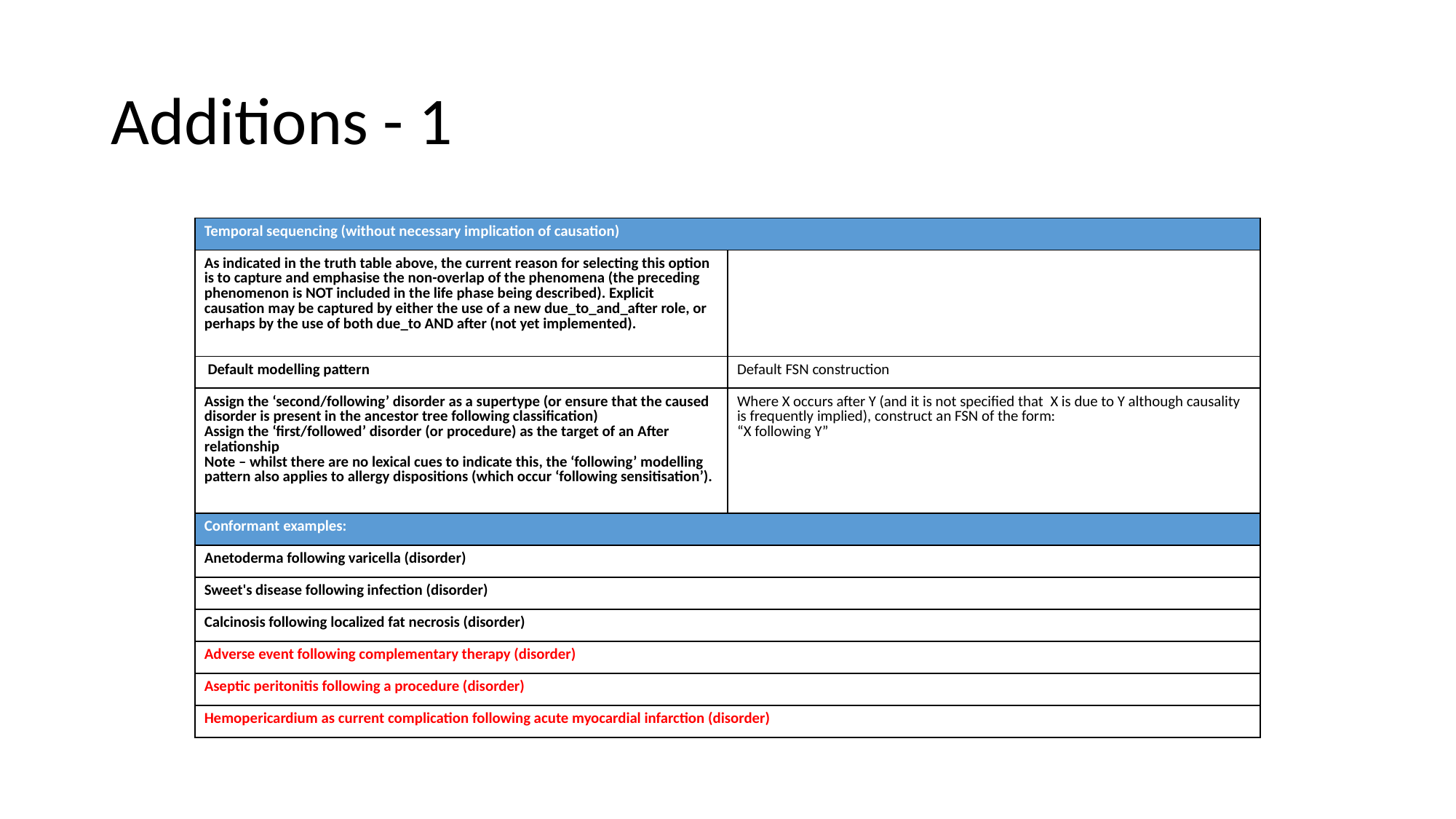

# Additions - 1
| Temporal sequencing (without necessary implication of causation) |  |
| --- | --- |
| As indicated in the truth table above, the current reason for selecting this option is to capture and emphasise the non-overlap of the phenomena (the preceding phenomenon is NOT included in the life phase being described). Explicit causation may be captured by either the use of a new due\_to\_and\_after role, or perhaps by the use of both due\_to AND after (not yet implemented). |  |
| Default modelling pattern | Default FSN construction |
| Assign the ‘second/following’ disorder as a supertype (or ensure that the caused disorder is present in the ancestor tree following classification) Assign the ‘first/followed’ disorder (or procedure) as the target of an After relationship Note – whilst there are no lexical cues to indicate this, the ‘following’ modelling pattern also applies to allergy dispositions (which occur ‘following sensitisation’). | Where X occurs after Y (and it is not specified that  X is due to Y although causality is frequently implied), construct an FSN of the form: “X following Y” |
| Conformant examples: |  |
| Anetoderma following varicella (disorder) |  |
| Sweet's disease following infection (disorder) |  |
| Calcinosis following localized fat necrosis (disorder) |  |
| Adverse event following complementary therapy (disorder) |  |
| Aseptic peritonitis following a procedure (disorder) |  |
| Hemopericardium as current complication following acute myocardial infarction (disorder) |  |